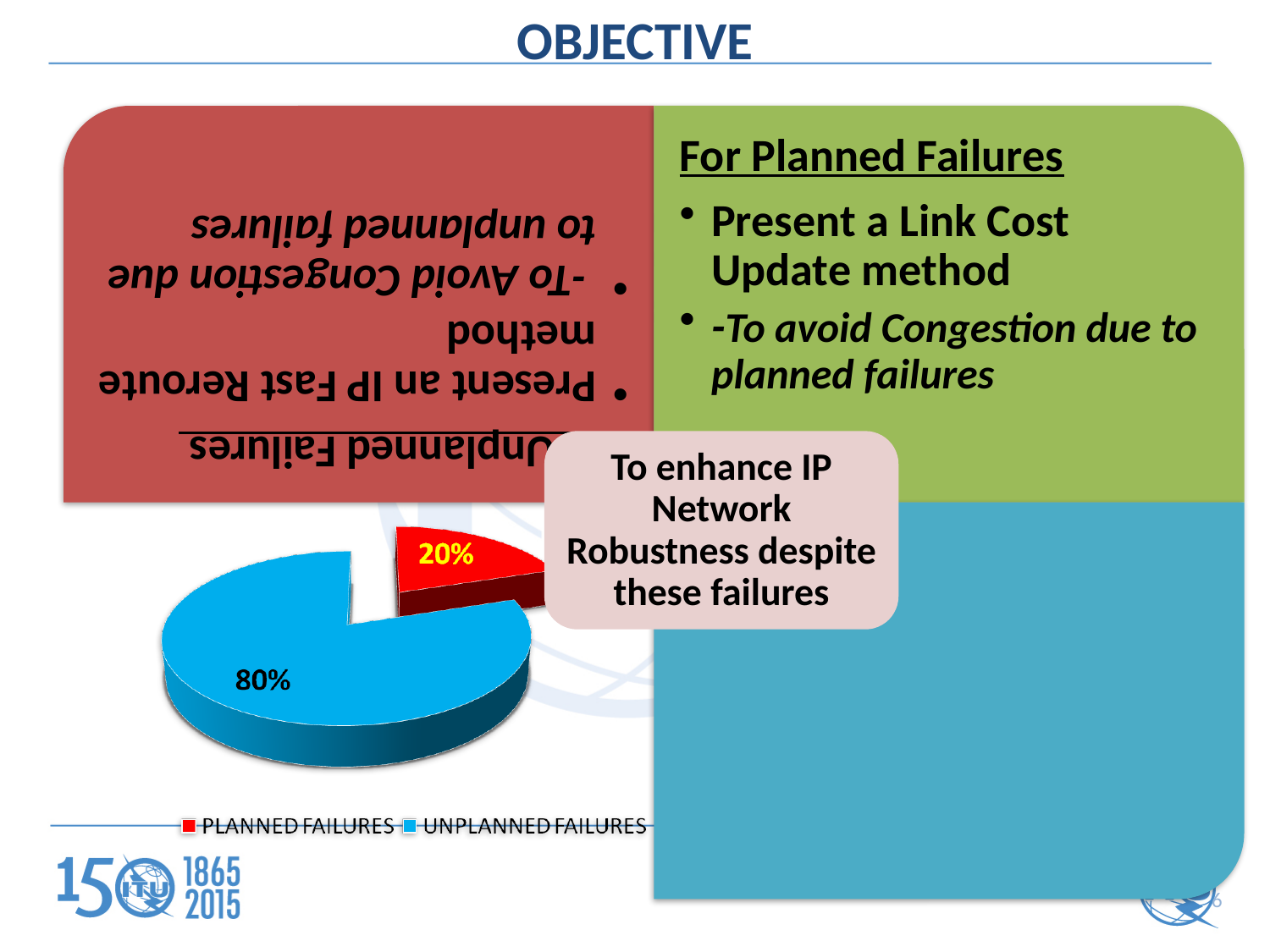

# OBJECTIVE
For Unplanned Failures
Present an IP Fast Reroute method
 -To Avoid Congestion due to unplanned failures
For Planned Failures
Present a Link Cost Update method
-To avoid Congestion due to planned failures

To guarantee network availability for Voice, Data, TV Broadcast, Video, Video Games, and online Business Transaction, etc
To enhance IP Network Robustness despite these failures
6